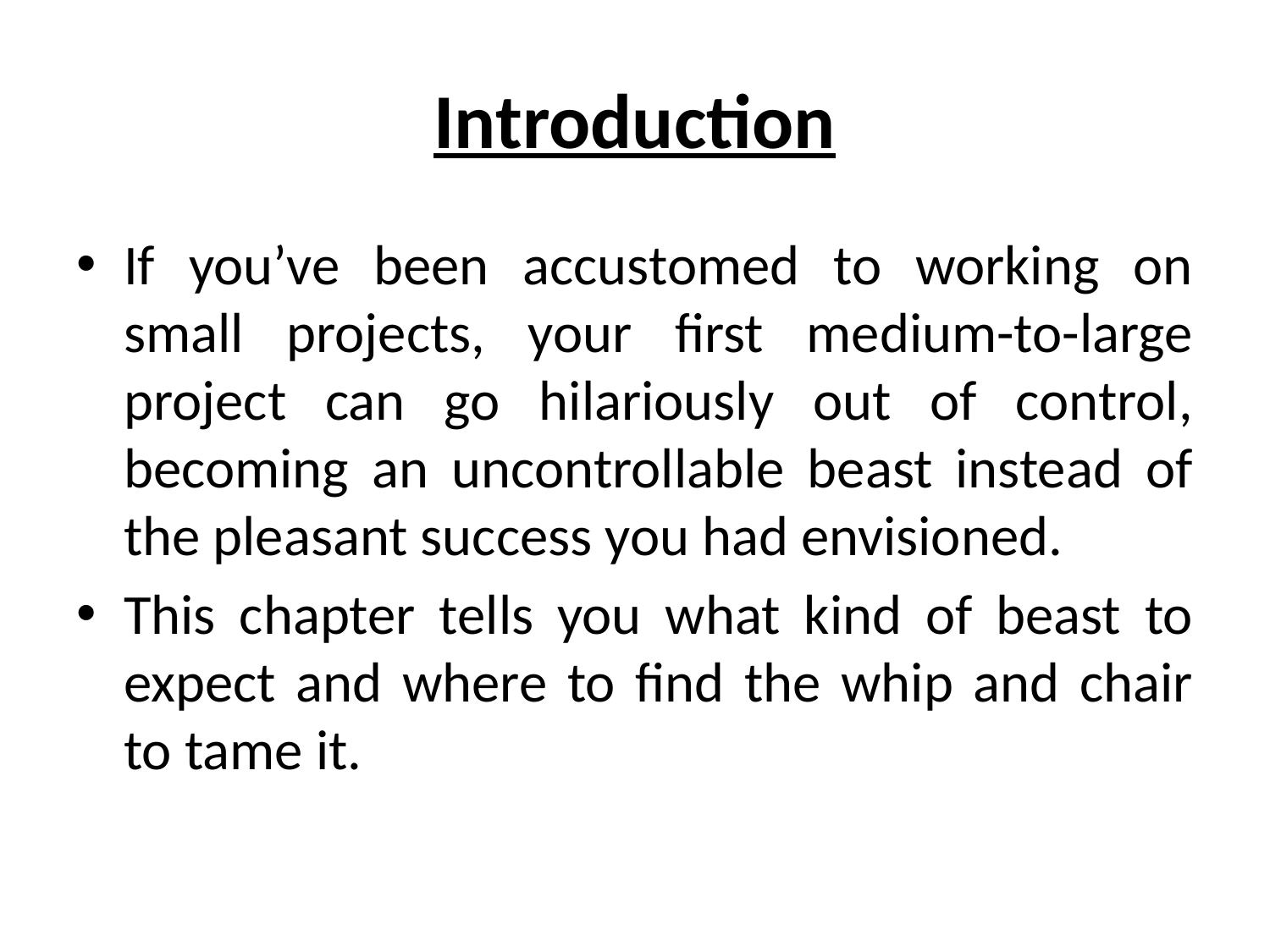

# Introduction
If you’ve been accustomed to working on small projects, your first medium-to-large project can go hilariously out of control, becoming an uncontrollable beast instead of the pleasant success you had envisioned.
This chapter tells you what kind of beast to expect and where to find the whip and chair to tame it.